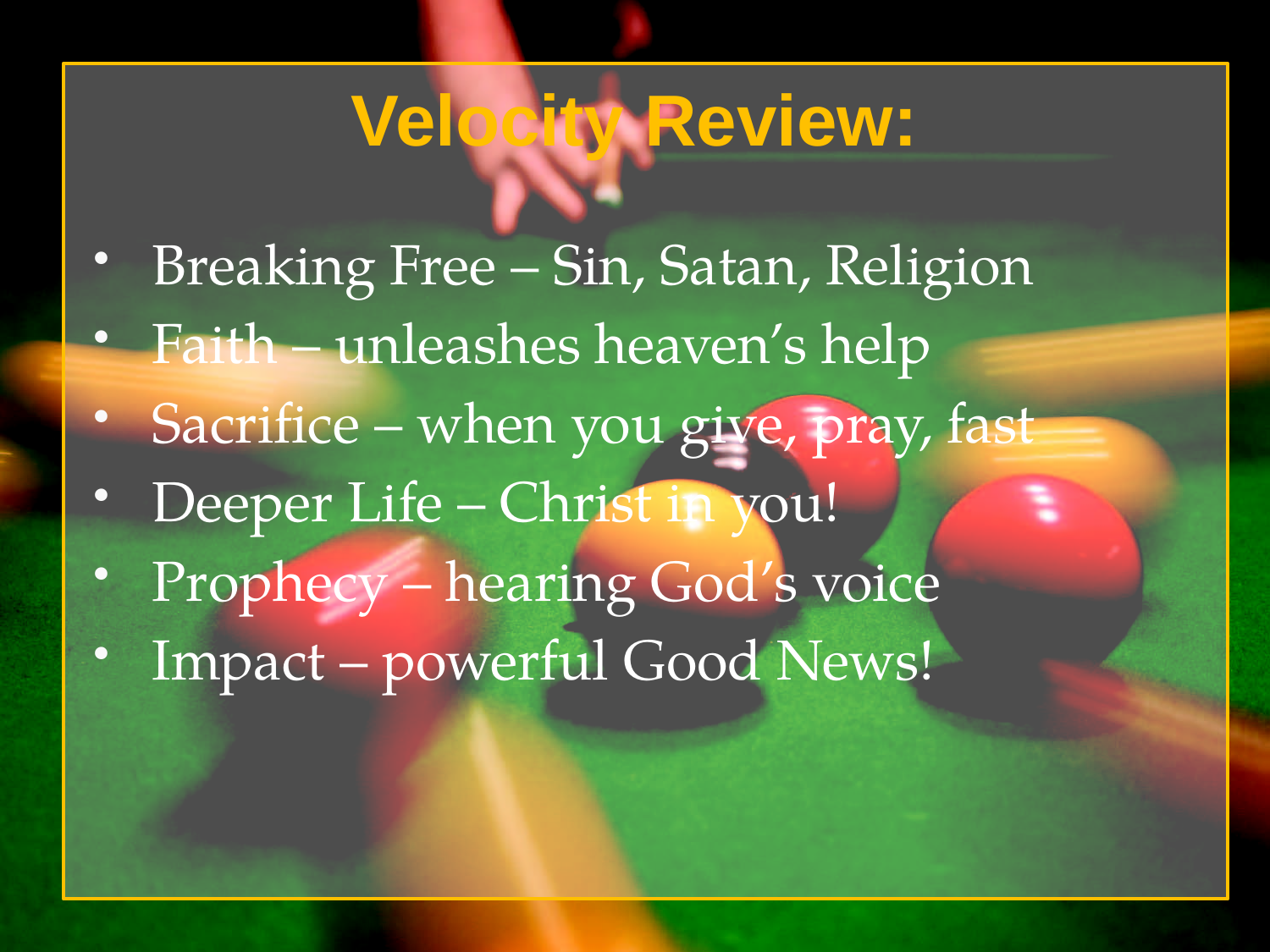

# Velocity Review:

Breaking Free – Sin, Satan, Religion
Faith – unleashes heaven’s help
Sacrifice – when you give, pray, fast
Deeper Life – Christ in you!
Prophecy – hearing God’s voice
Impact – powerful Good News!